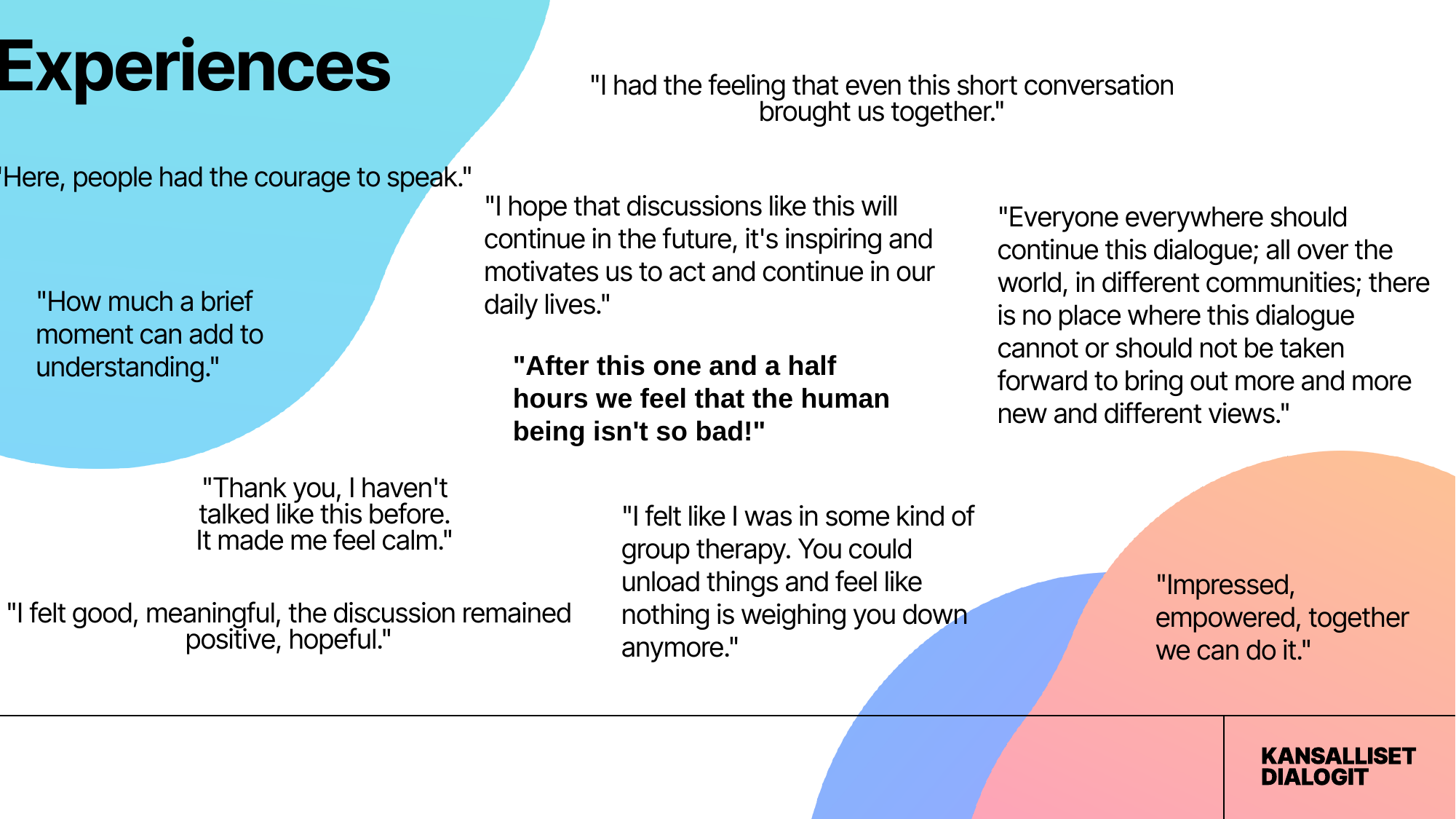

"Everyone everywhere should continue this dialogue; all over the world, in different communities; there is no place where this dialogue cannot or should not be taken forward to bring out more and more new and different views."
Experiences
# "I had the feeling that even this short conversation brought us together."
"I hope that discussions like this will continue in the future, it's inspiring and motivates us to act and continue in our daily lives."
    "Here, people had the courage to speak."

"How much a brief moment can add to understanding."
"I felt like I was in some kind of group therapy. You could unload things and feel like nothing is weighing you down anymore."
"After this one and a half hours we feel that the human being isn't so bad!"
"Impressed, empowered, together we can do it."
"Thank you, I haven't talked like this before. It made me feel calm."
"I felt good, meaningful, the discussion remained positive, hopeful."